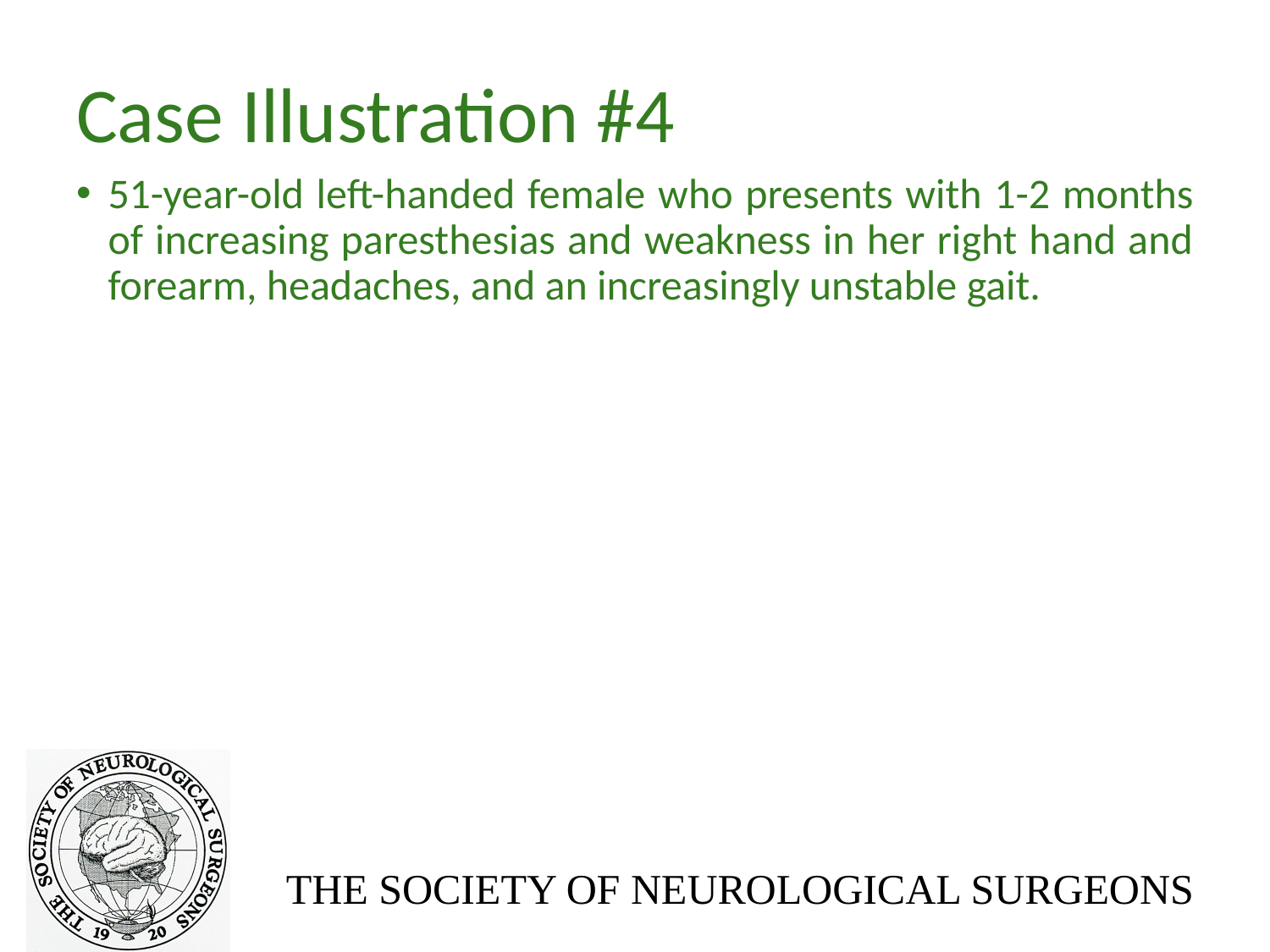

# Case Illustration #4
51-year-old left-handed female who presents with 1-2 months of increasing paresthesias and weakness in her right hand and forearm, headaches, and an increasingly unstable gait.